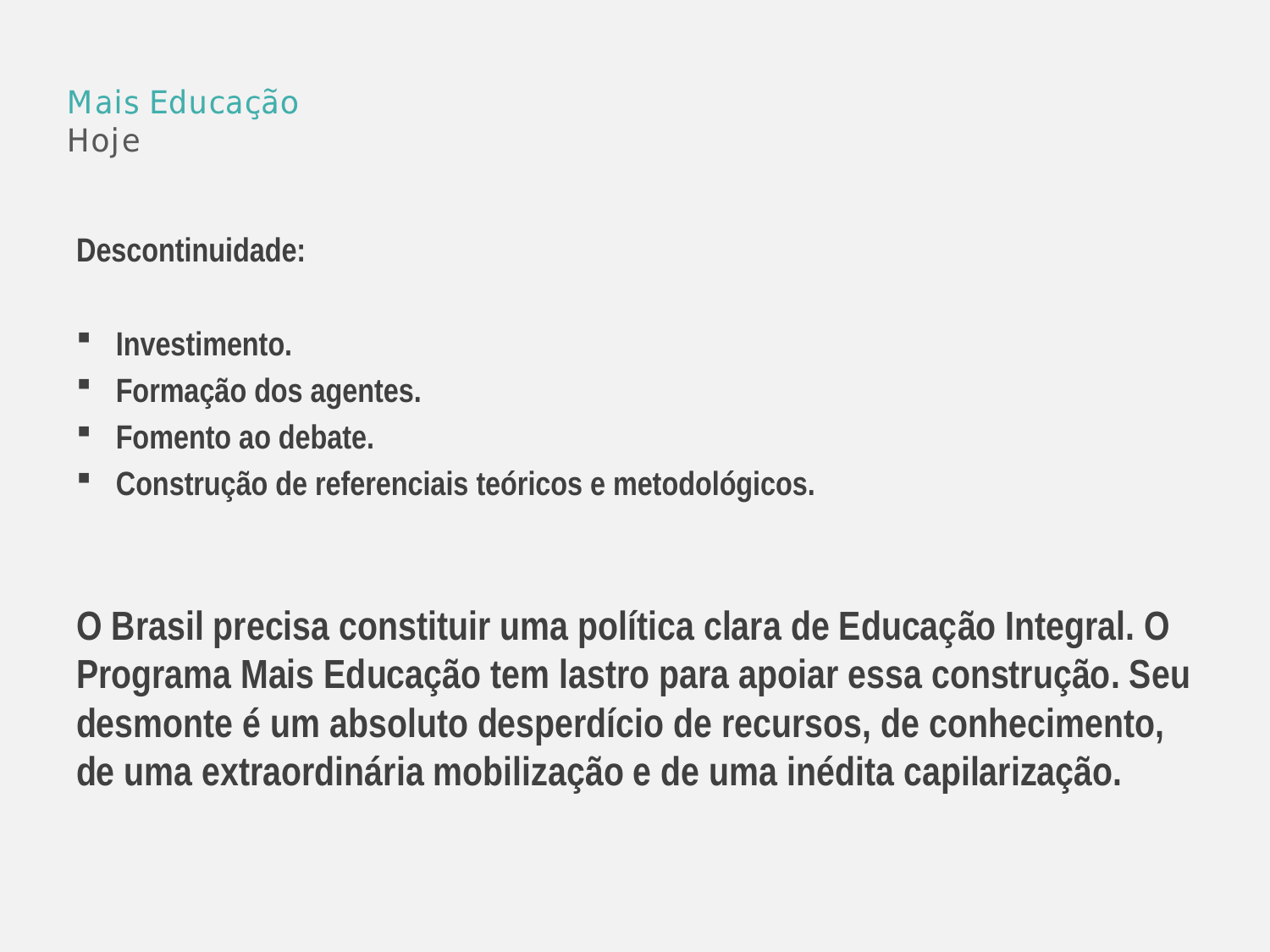

Mais Educação
Hoje
Descontinuidade:

Investimento.
Formação dos agentes.
Fomento ao debate.
Construção de referenciais teóricos e metodológicos.

O Brasil precisa constituir uma política clara de Educação Integral. O Programa Mais Educação tem lastro para apoiar essa construção. Seu desmonte é um absoluto desperdício de recursos, de conhecimento, de uma extraordinária mobilização e de uma inédita capilarização.